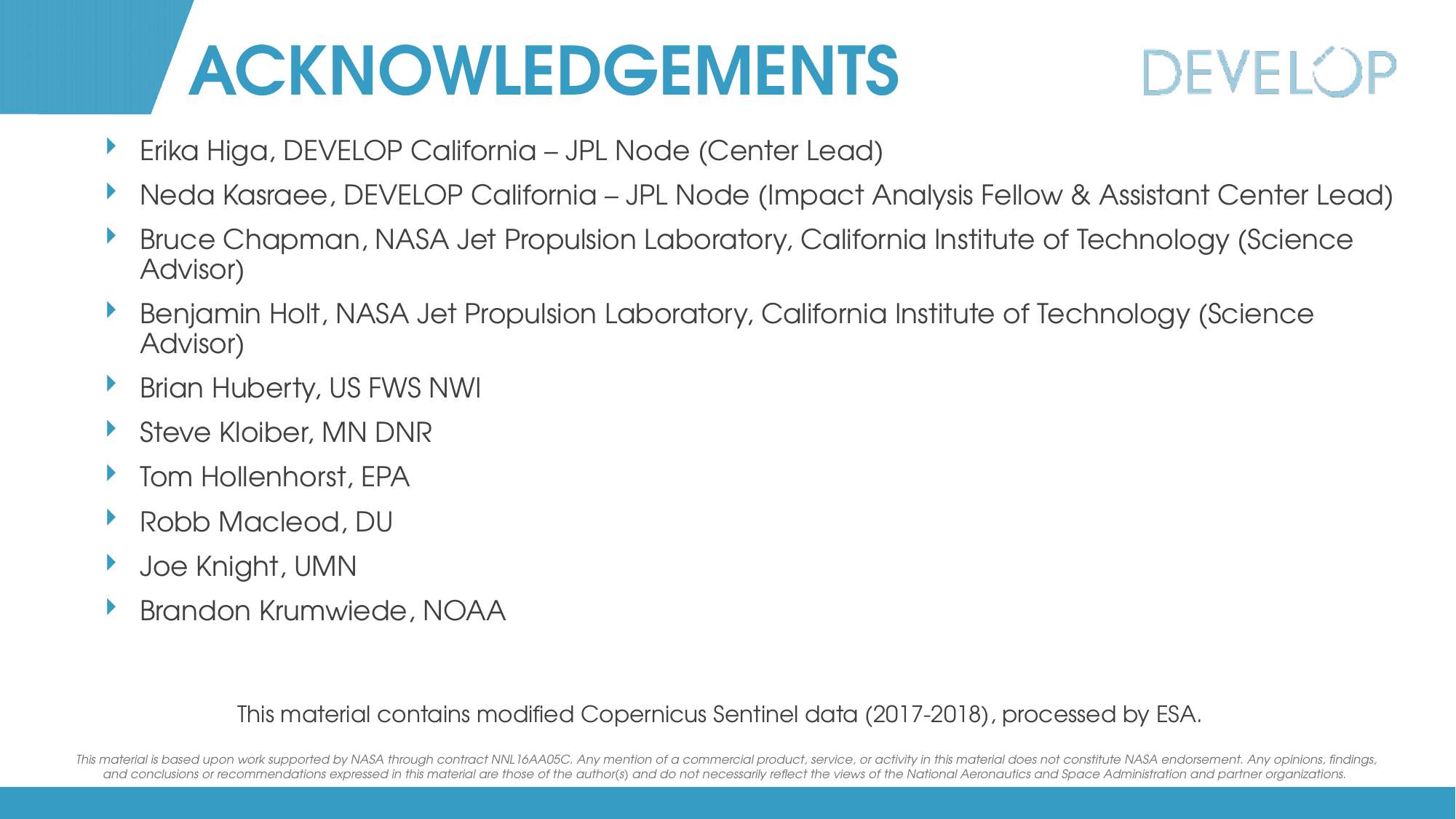

Erika Higa, DEVELOP California – JPL Node (Center Lead)
Neda Kasraee, DEVELOP California – JPL Node (Impact Analysis Fellow & Assistant Center Lead)
Bruce Chapman, NASA Jet Propulsion Laboratory, California Institute of Technology (Science Advisor)
Benjamin Holt, NASA Jet Propulsion Laboratory, California Institute of Technology (Science Advisor)
Brian Huberty, US FWS NWI
Steve Kloiber, MN DNR
Tom Hollenhorst, EPA
Robb Macleod, DU
Joe Knight, UMN
Brandon Krumwiede, NOAA
This material contains modified Copernicus Sentinel data (2017-2018), processed by ESA.